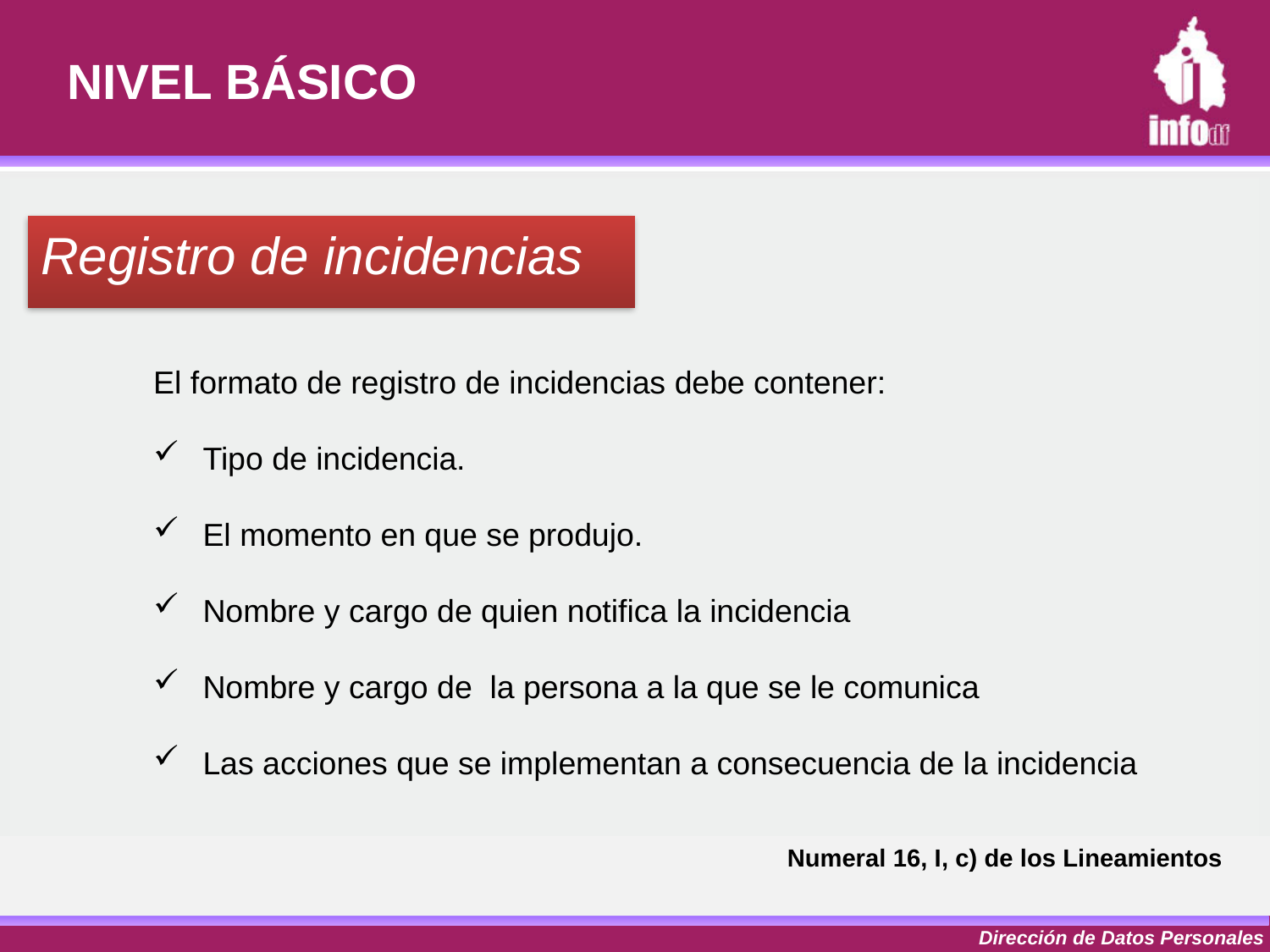

# NIVEL BÁSICO

Registro de incidencias

El formato de registro de incidencias debe contener:

Tipo de incidencia.

El momento en que se produjo.

Nombre y cargo de quien notifica la incidencia

Nombre y cargo de  la persona a la que se le comunica

Las acciones que se implementan a consecuencia de la incidencia

Numeral 16, I, c) de los Lineamientos